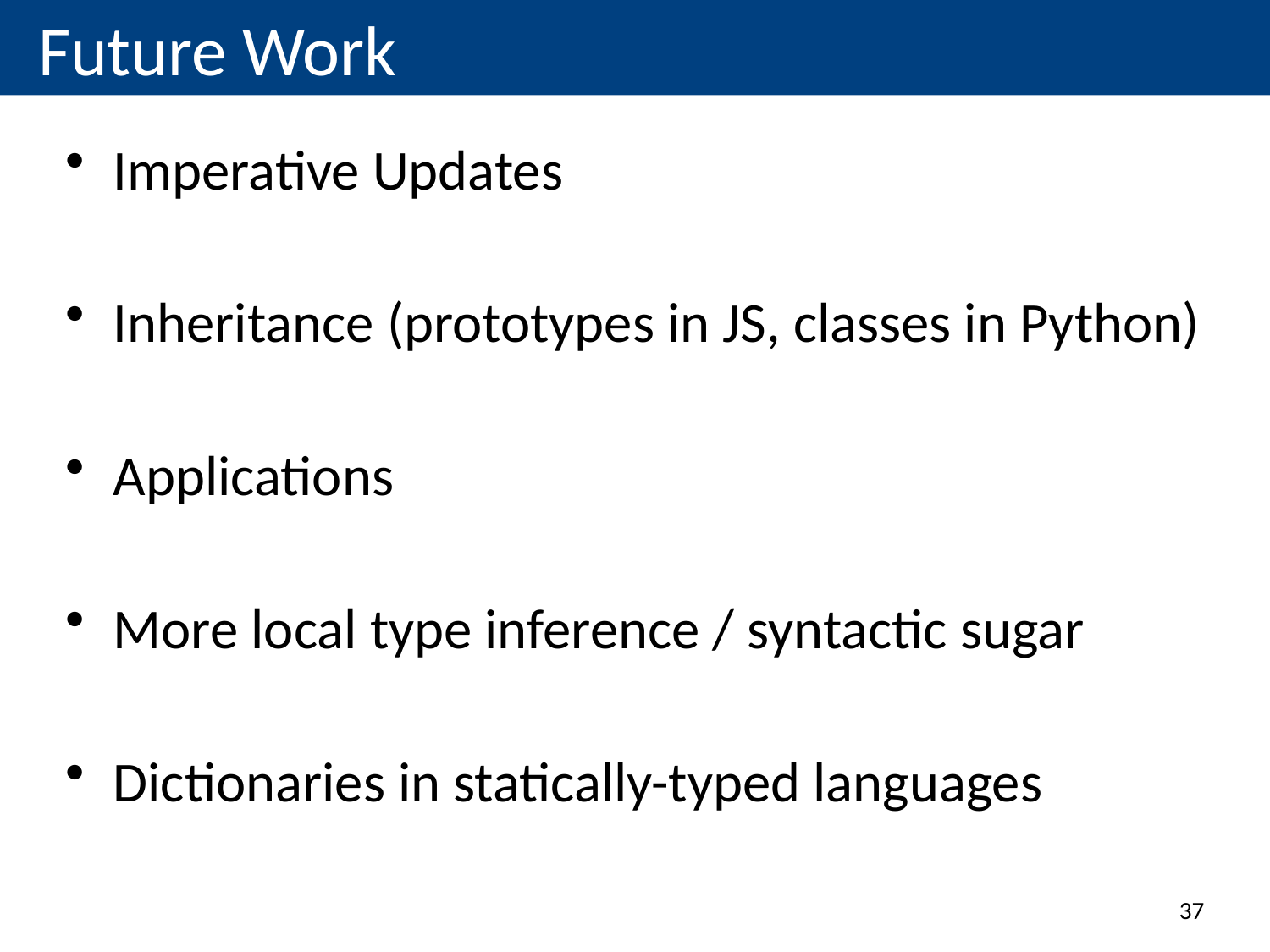

# Future Work
Imperative Updates
Inheritance (prototypes in JS, classes in Python)
Applications
More local type inference / syntactic sugar
Dictionaries in statically-typed languages
37